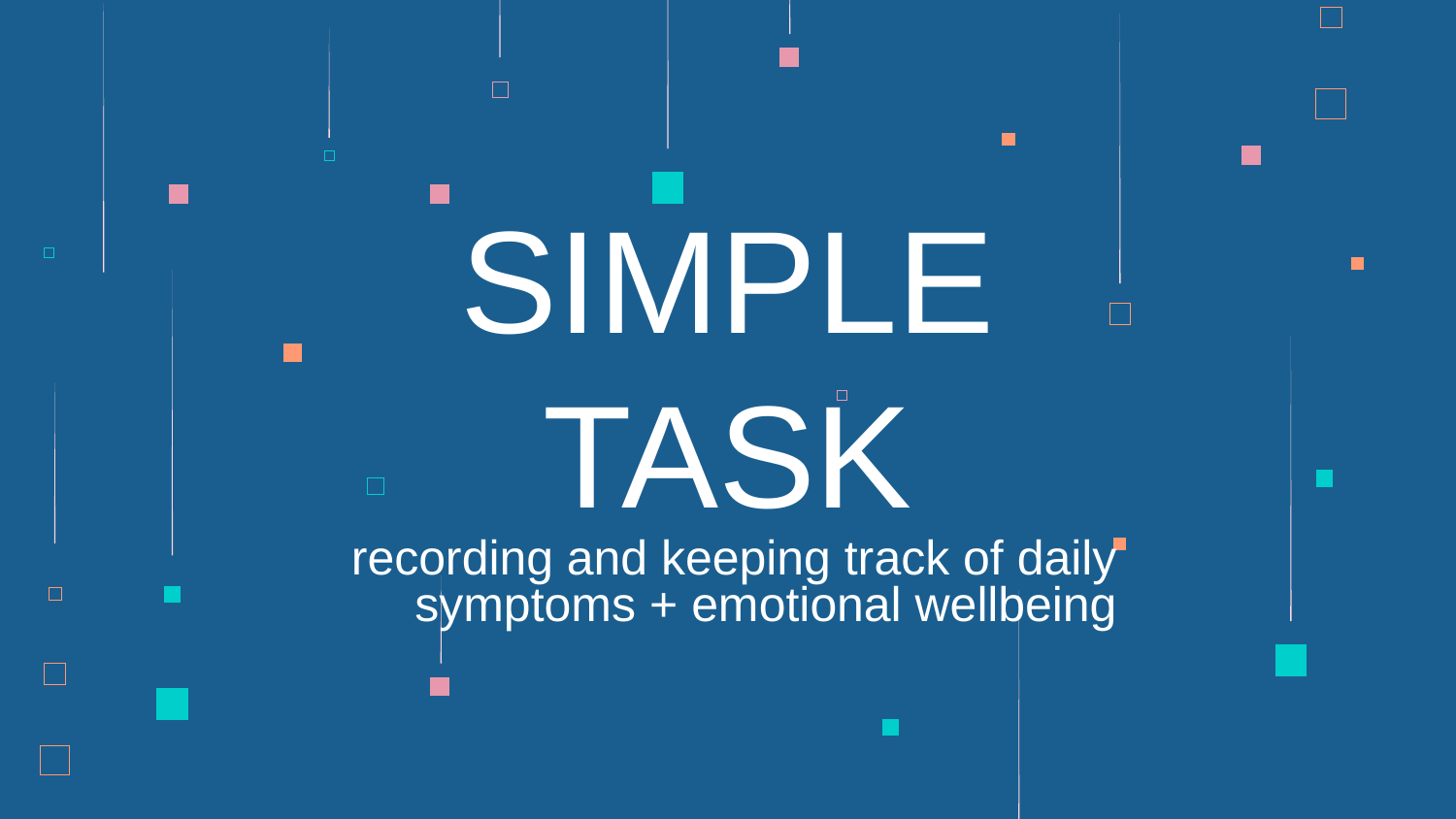

# SIMPLE TASK
recording and keeping track of daily symptoms + emotional wellbeing